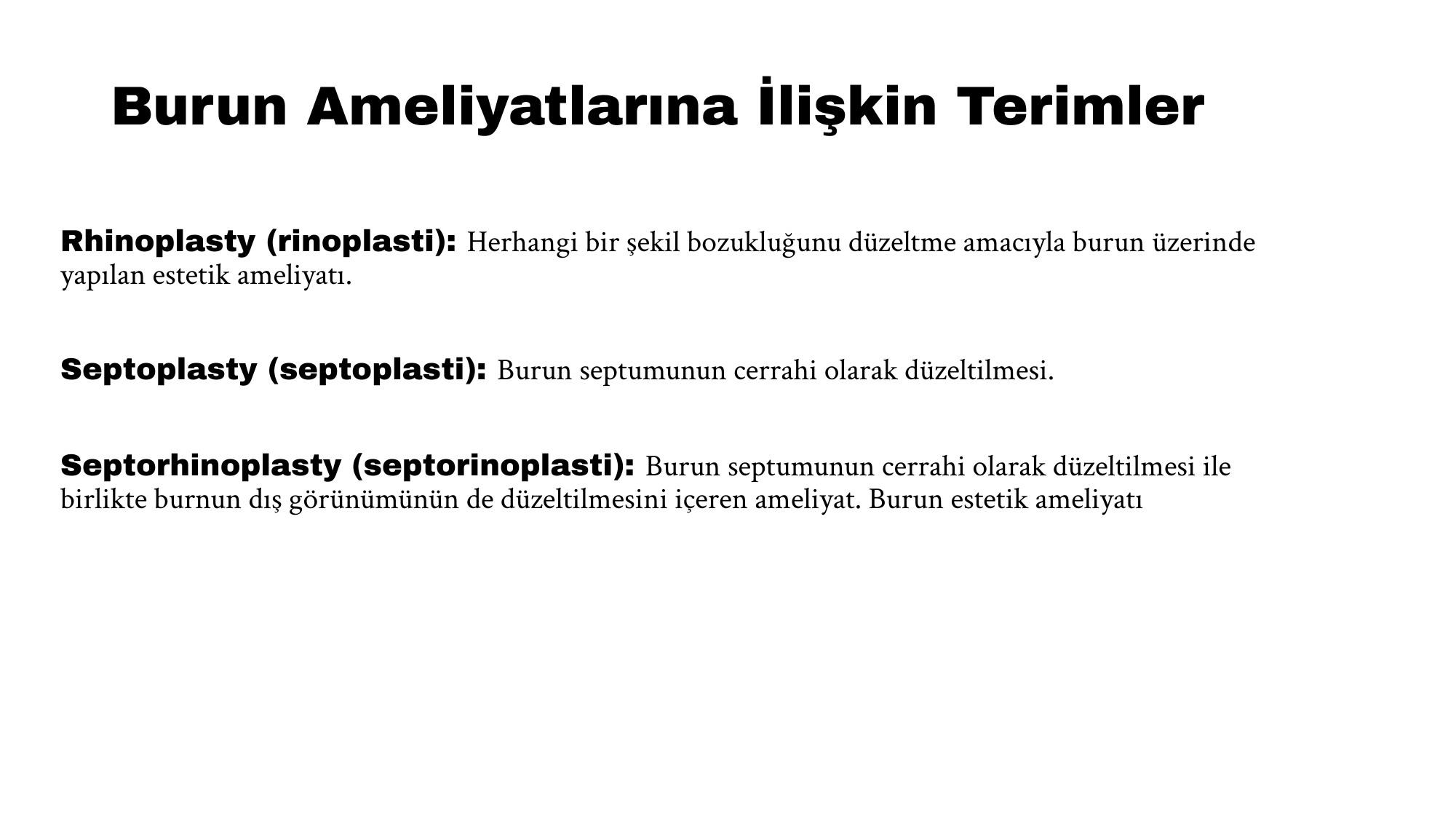

# Burun Ameliyatlarına İlişkin Terimler
Rhinoplasty (rinoplasti): Herhangi bir şekil bozukluğunu düzeltme amacıyla burun üzerinde yapılan estetik ameliyatı.

Septoplasty (septoplasti): Burun septumunun cerrahi olarak düzeltilmesi.

Septorhinoplasty (septorinoplasti): Burun septumunun cerrahi olarak düzeltilmesi ile birlikte burnun dış görünümünün de düzeltilmesini içeren ameliyat. Burun estetik ameliyatı